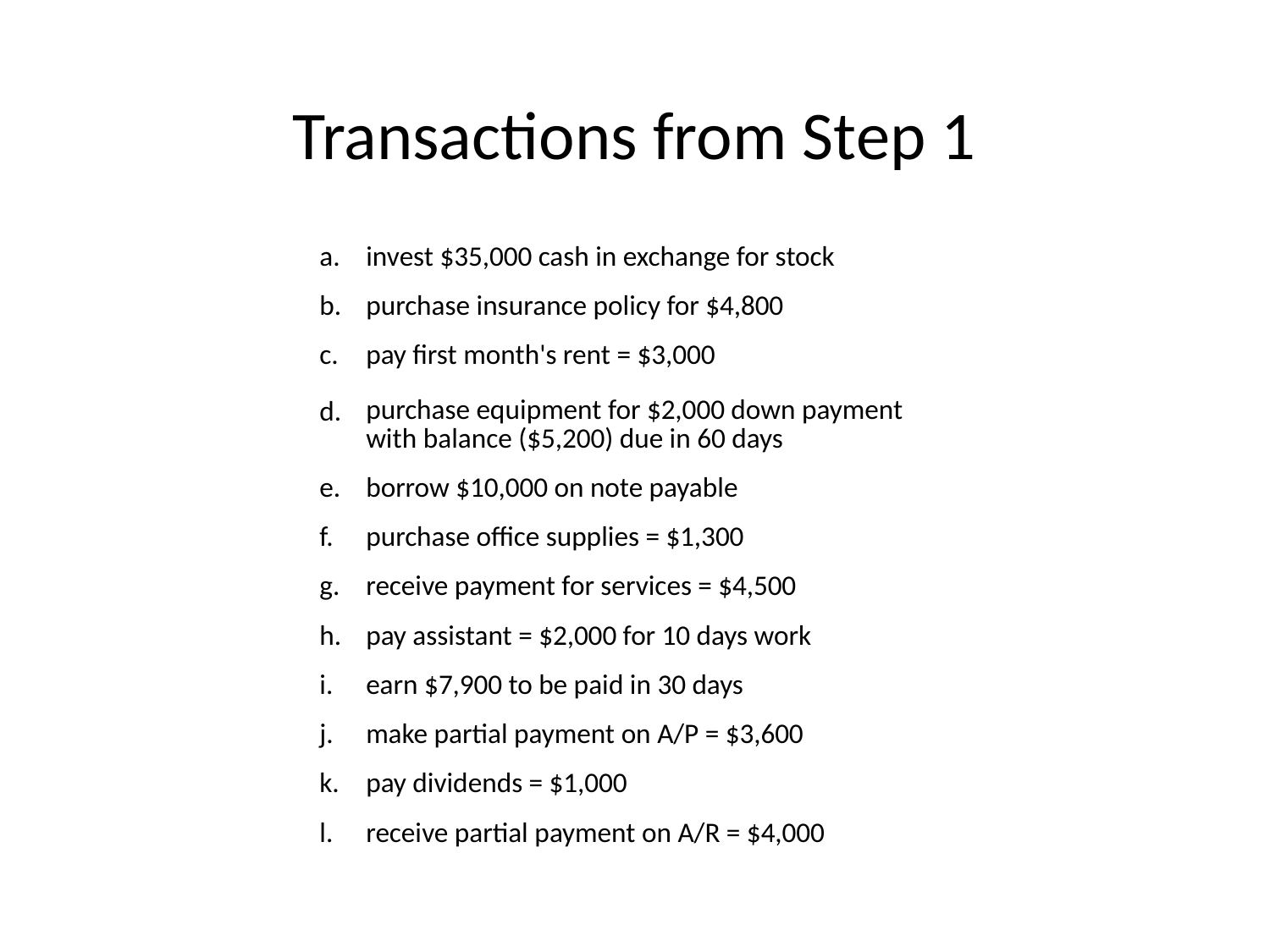

# Transactions from Step 1
| a. | invest $35,000 cash in exchange for stock |
| --- | --- |
| b. | purchase insurance policy for $4,800 |
| c. | pay first month's rent = $3,000 |
| d. | purchase equipment for $2,000 down payment with balance ($5,200) due in 60 days |
| e. | borrow $10,000 on note payable |
| f. | purchase office supplies = $1,300 |
| g. | receive payment for services = $4,500 |
| h. | pay assistant = $2,000 for 10 days work |
| i. | earn $7,900 to be paid in 30 days |
| j. | make partial payment on A/P = $3,600 |
| k. | pay dividends = $1,000 |
| l. | receive partial payment on A/R = $4,000 |